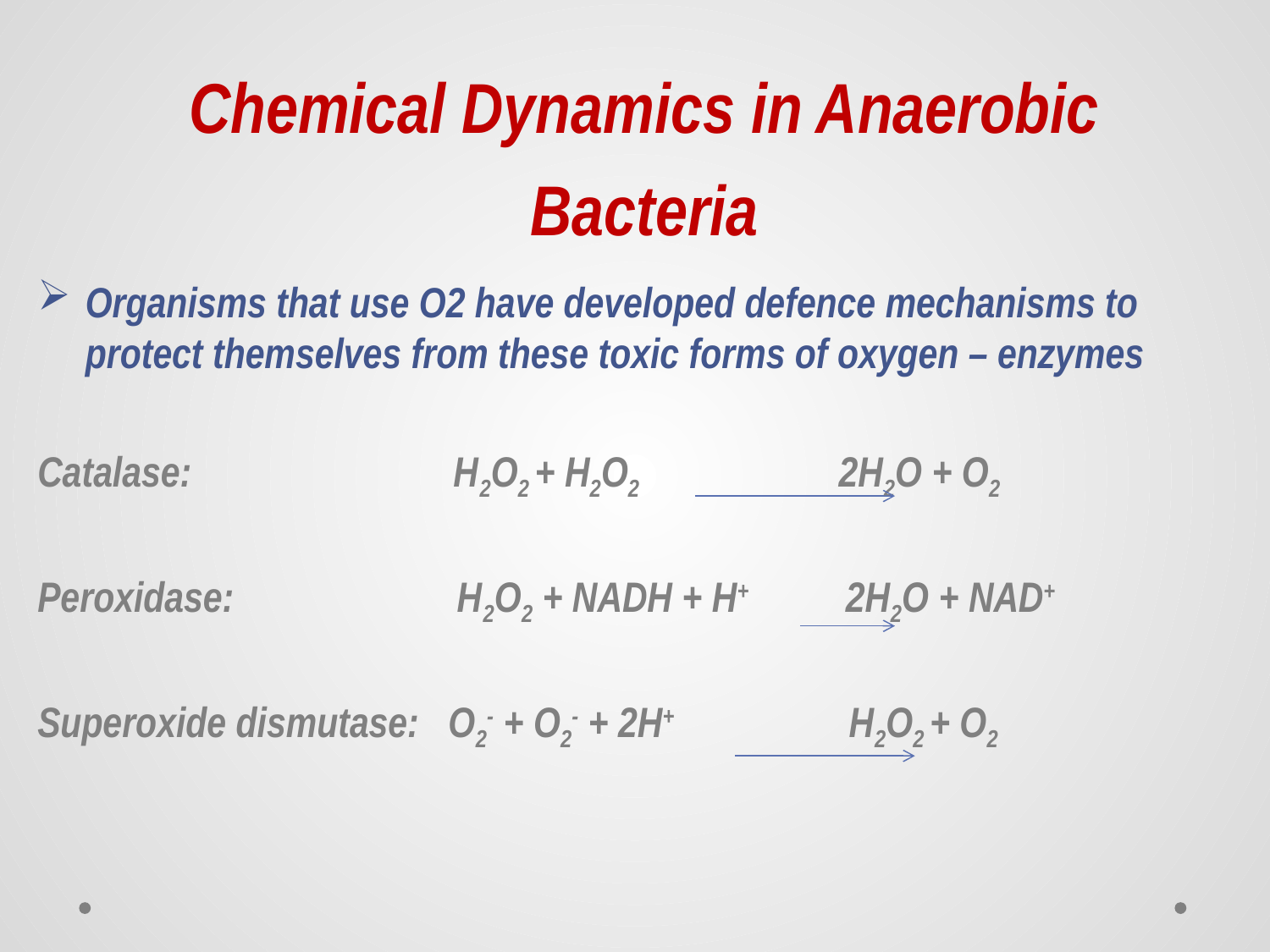

# Chemical Dynamics in Anaerobic Bacteria
Organisms that use O2 have developed defence mechanisms to protect themselves from these toxic forms of oxygen – enzymes

Catalase:                           H2O2 + H2O2                     2H2O + O2

Peroxidase:                       H2O2 + NADH + H+          2H2O + NAD+

Superoxide dismutase:   O2- + O2- + 2H+                  H2O2 + O2